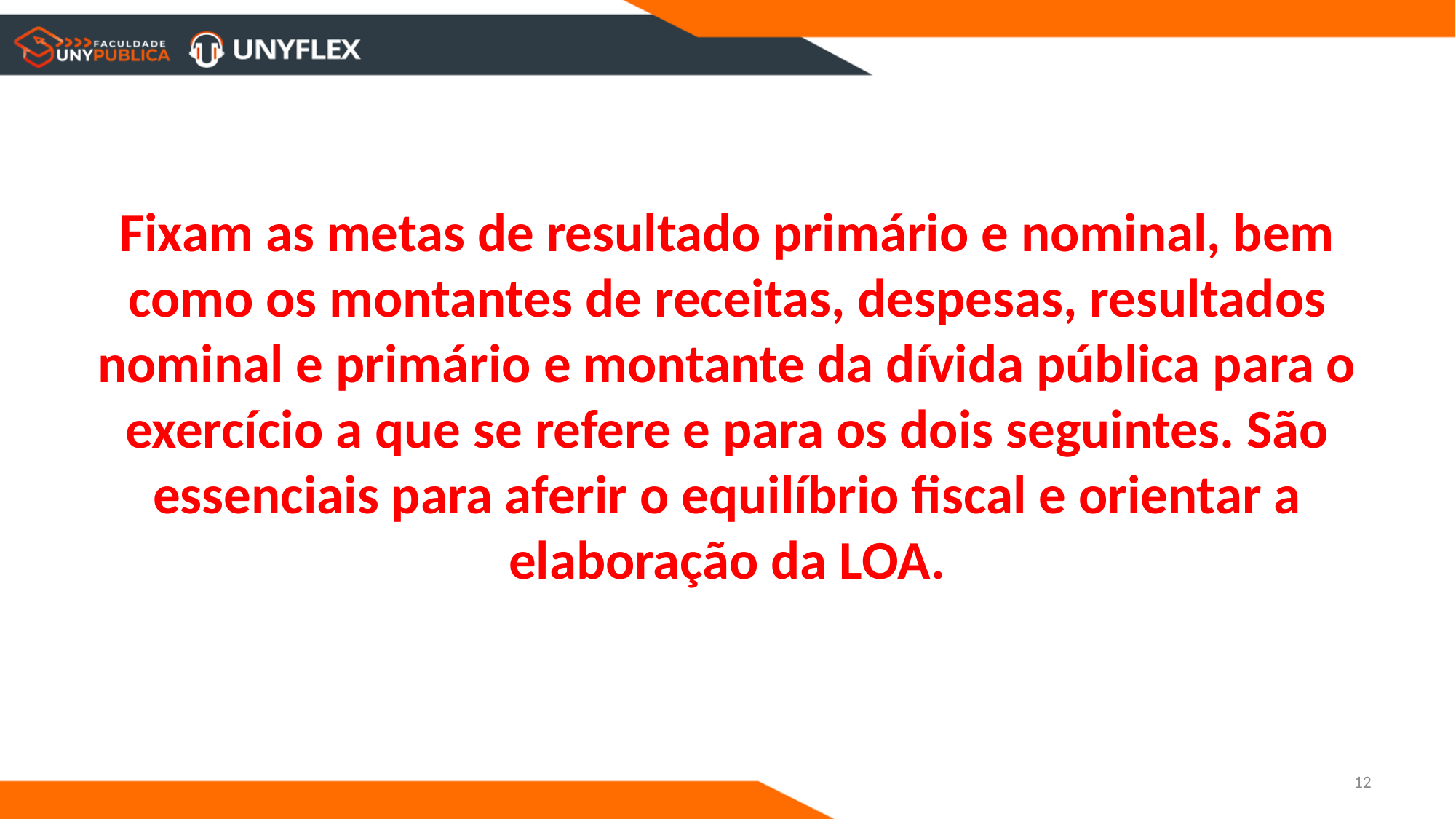

Fixam as metas de resultado primário e nominal, bem como os montantes de receitas, despesas, resultados nominal e primário e montante da dívida pública para o exercício a que se refere e para os dois seguintes. São essenciais para aferir o equilíbrio fiscal e orientar a elaboração da LOA.

12